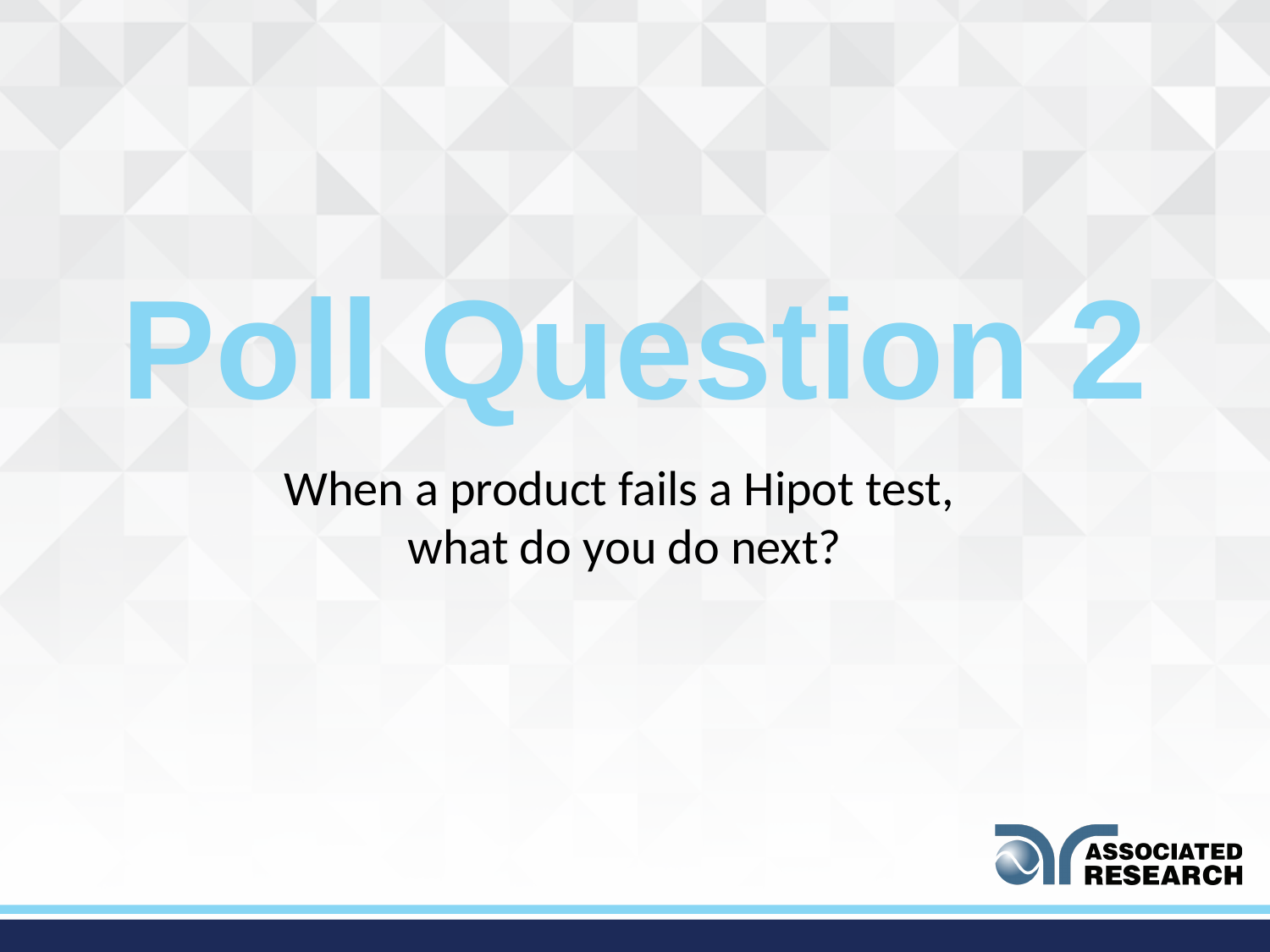

Poll Question 2

When a product fails a Hipot test,
what do you do next?